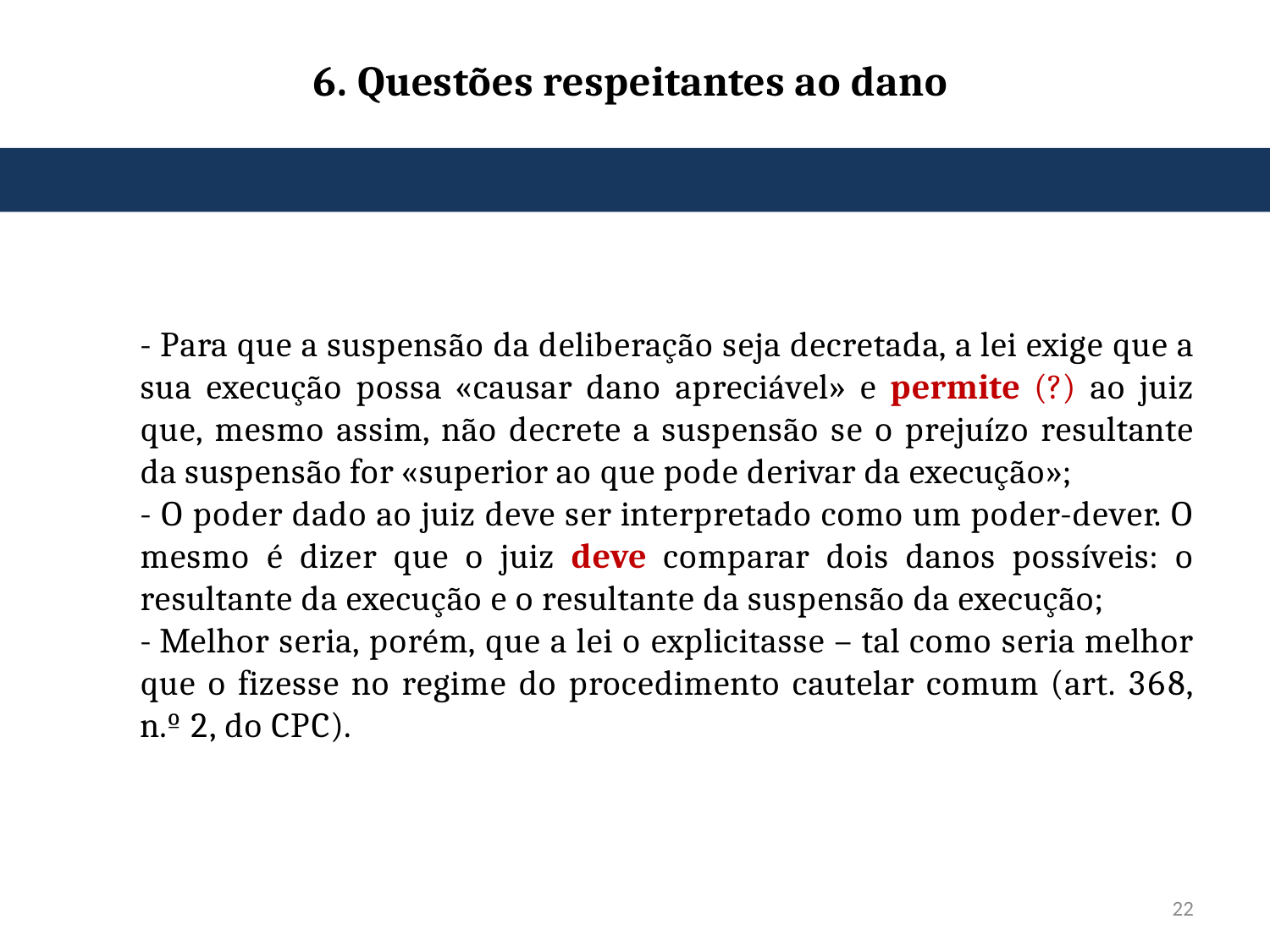

# 6. Questões respeitantes ao dano

- Para que a suspensão da deliberação seja decretada, a lei exige que a sua execução possa «causar dano apreciável» e permite (?) ao juiz que, mesmo assim, não decrete a suspensão se o prejuízo resultante da suspensão for «superior ao que pode derivar da execução»;
- O poder dado ao juiz deve ser interpretado como um poder-dever. O mesmo é dizer que o juiz deve comparar dois danos possíveis: o resultante da execução e o resultante da suspensão da execução;
- Melhor seria, porém, que a lei o explicitasse – tal como seria melhor que o fizesse no regime do procedimento cautelar comum (art. 368, n.º 2, do CPC).

22